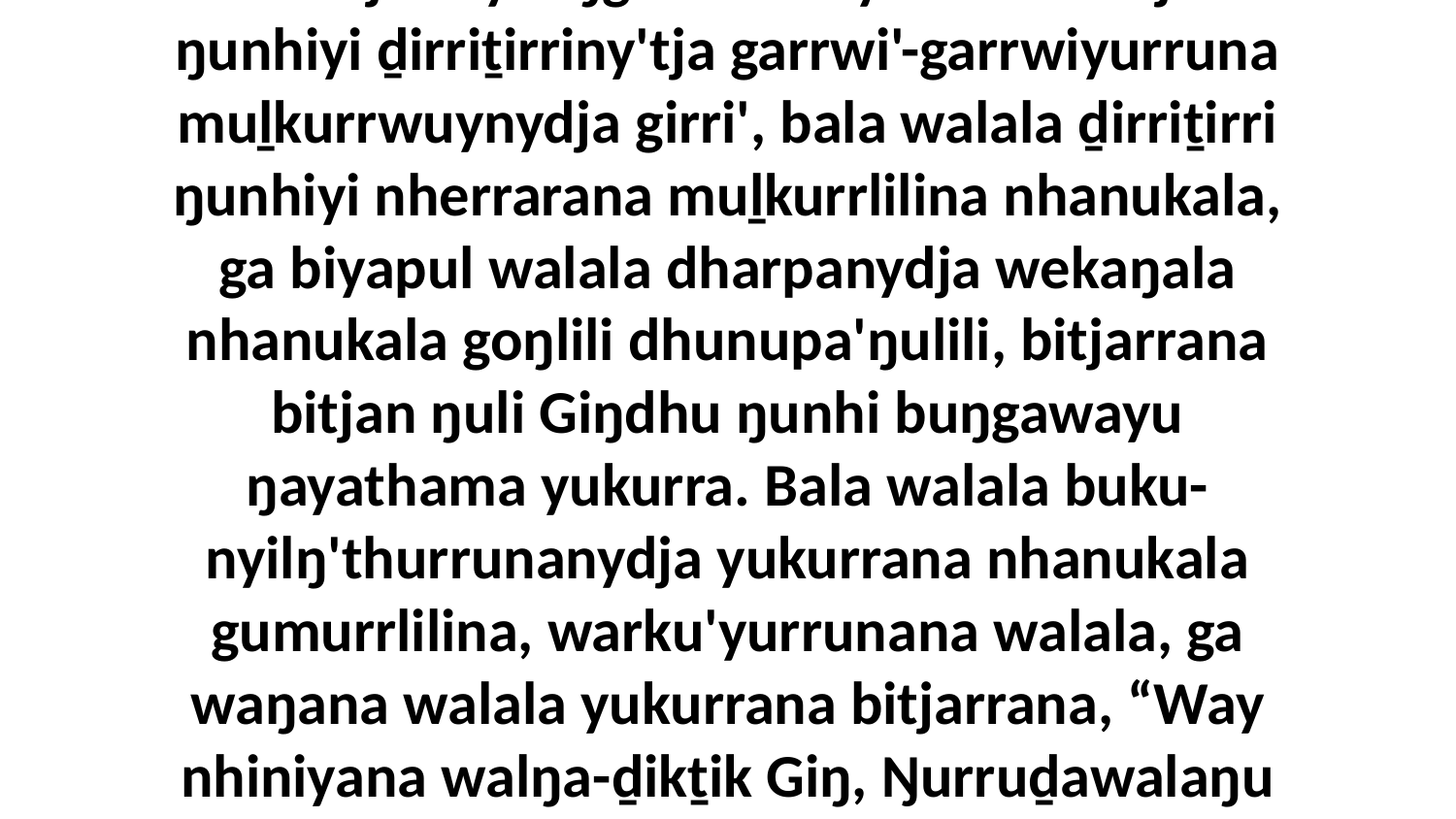

29 Ga bitjarrayi liŋgu walala yukurrana djäma ŋunhiyi ḏirriṯirriny'tja garrwi'-garrwiyurruna muḻkurrwuynydja girri', bala walala ḏirriṯirri ŋunhiyi nherrarana muḻkurrlilina nhanukala, ga biyapul walala dharpanydja wekaŋala nhanukala goŋlili dhunupa'ŋulili, bitjarrana bitjan ŋuli Giŋdhu ŋunhi buŋgawayu ŋayathama yukurra. Bala walala buku-nyilŋ'thurrunanydja yukurrana nhanukala gumurrlilina, warku'yurrunana walala, ga waŋana walala yukurrana bitjarrana, “Way nhiniyana walŋa-ḏikṯik Giŋ, Ŋurruḏawalaŋu Djuwskunydja bäpurru'wu,” bitjarra.